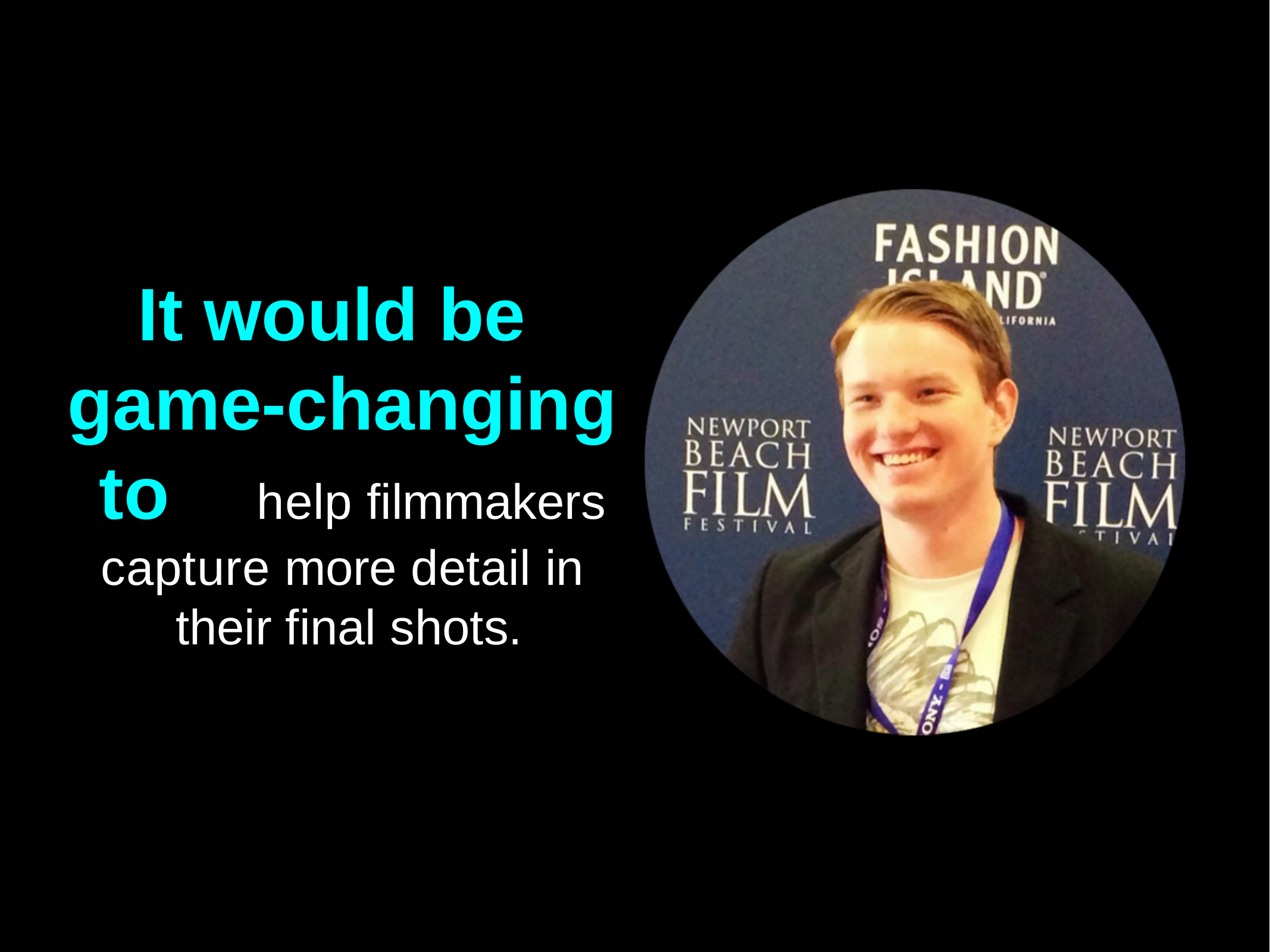

# It would be  game-changing  to	help filmmakers
capture more detail in  their final shots.